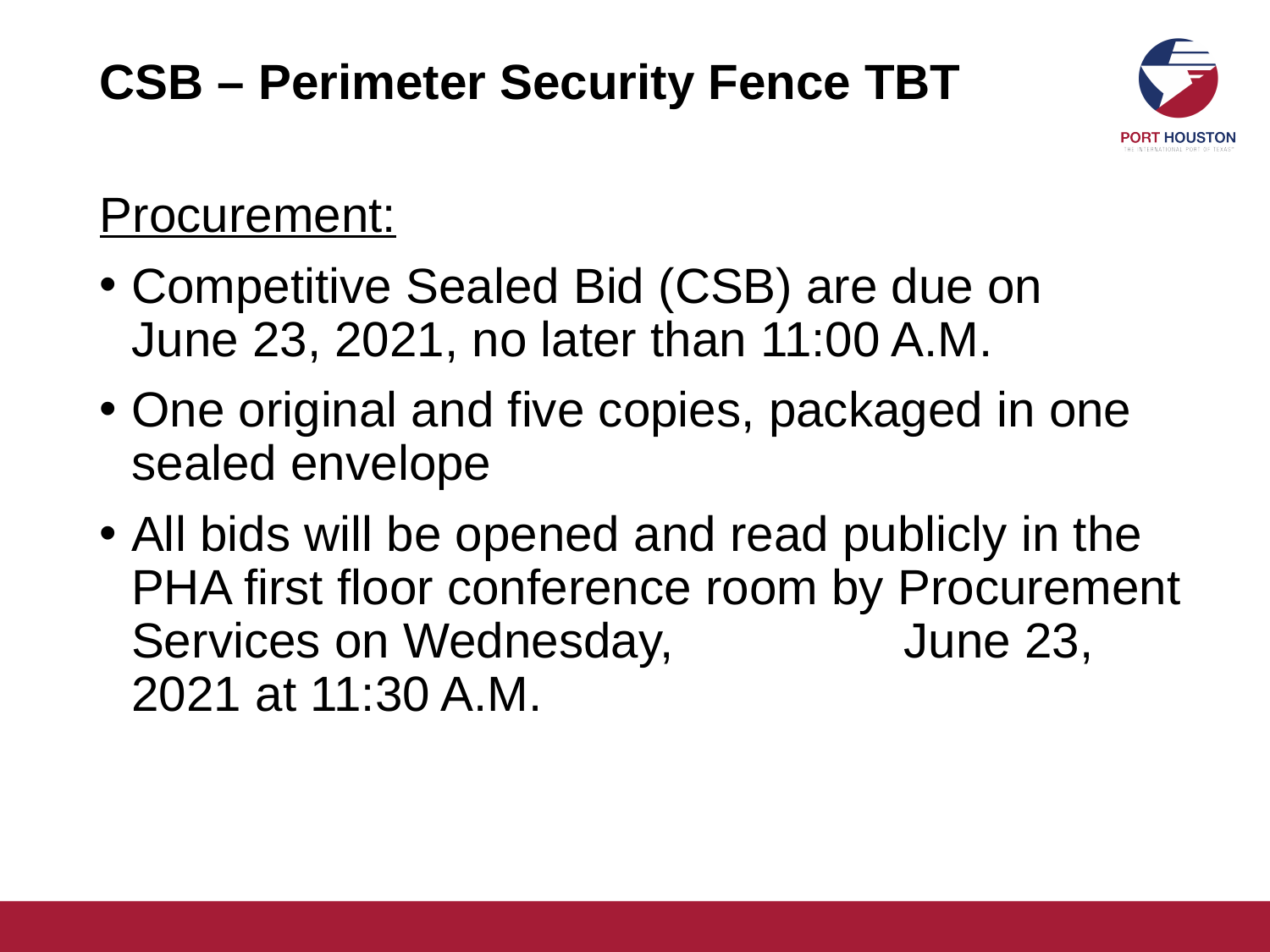

# CSB – Perimeter Security Fence TBT
Procurement:
Competitive Sealed Bid (CSB) are due on     June 23, 2021, no later than 11:00 A.M.
One original and five copies, packaged in one sealed envelope
All bids will be opened and read publicly in the PHA first floor conference room by Procurement Services on Wednesday, 	          June 23, 2021 at 11:30 A.M.